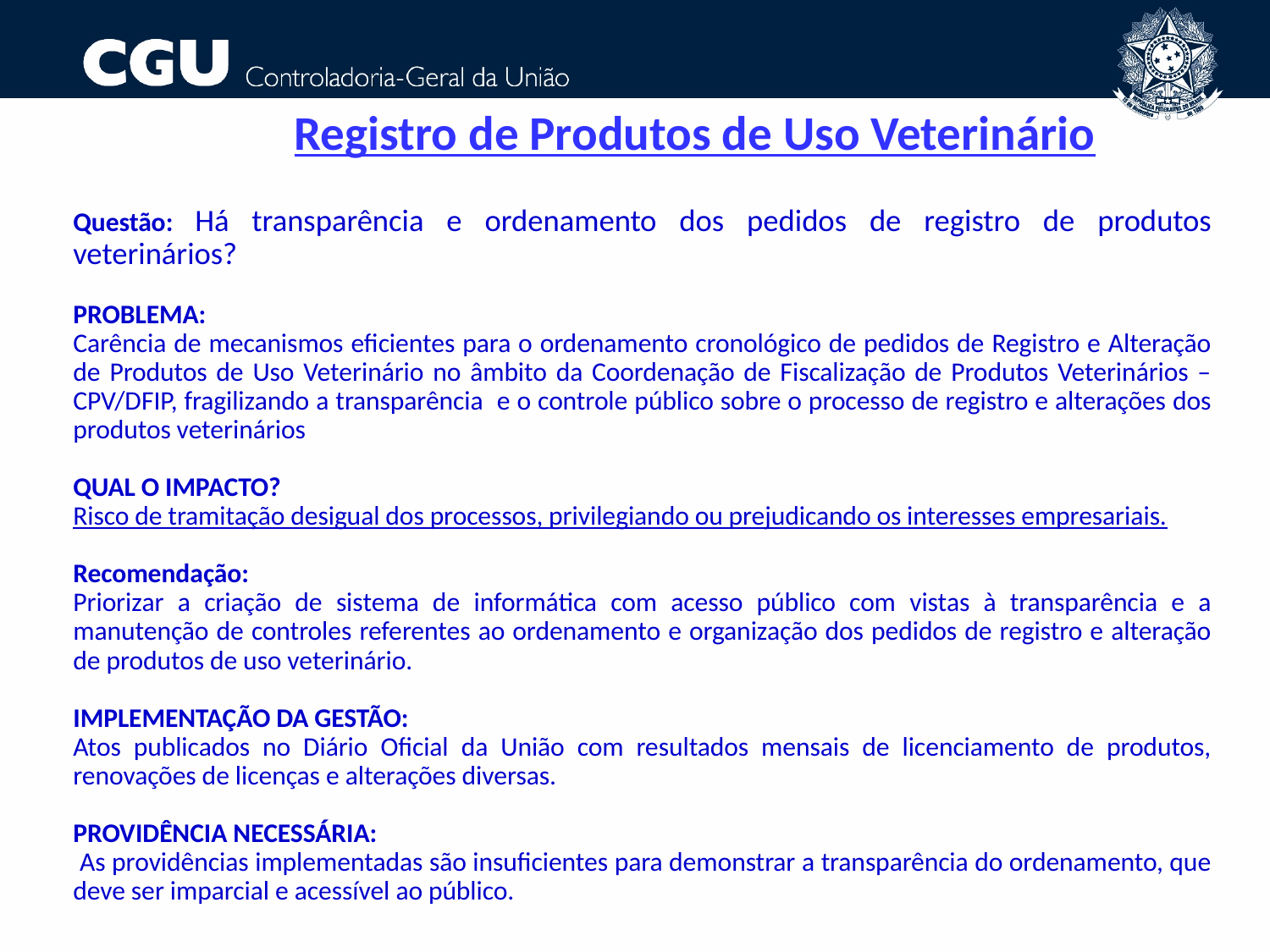

# Registro de Produtos de Uso Veterinário

Questão: Há transparência e ordenamento dos pedidos de registro de produtos veterinários?

PROBLEMA:
Carência de mecanismos eficientes para o ordenamento cronológico de pedidos de Registro e Alteração de Produtos de Uso Veterinário no âmbito da Coordenação de Fiscalização de Produtos Veterinários – CPV/DFIP, fragilizando a transparência  e o controle público sobre o processo de registro e alterações dos produtos veterinários

QUAL O IMPACTO?
Risco de tramitação desigual dos processos, privilegiando ou prejudicando os interesses empresariais.

Recomendação:
Priorizar a criação de sistema de informática com acesso público com vistas à transparência e a manutenção de controles referentes ao ordenamento e organização dos pedidos de registro e alteração de produtos de uso veterinário.

IMPLEMENTAÇÃO DA GESTÃO:
Atos publicados no Diário Oficial da União com resultados mensais de licenciamento de produtos, renovações de licenças e alterações diversas.

PROVIDÊNCIA NECESSÁRIA:
 As providências implementadas são insuficientes para demonstrar a transparência do ordenamento, que deve ser imparcial e acessível ao público.